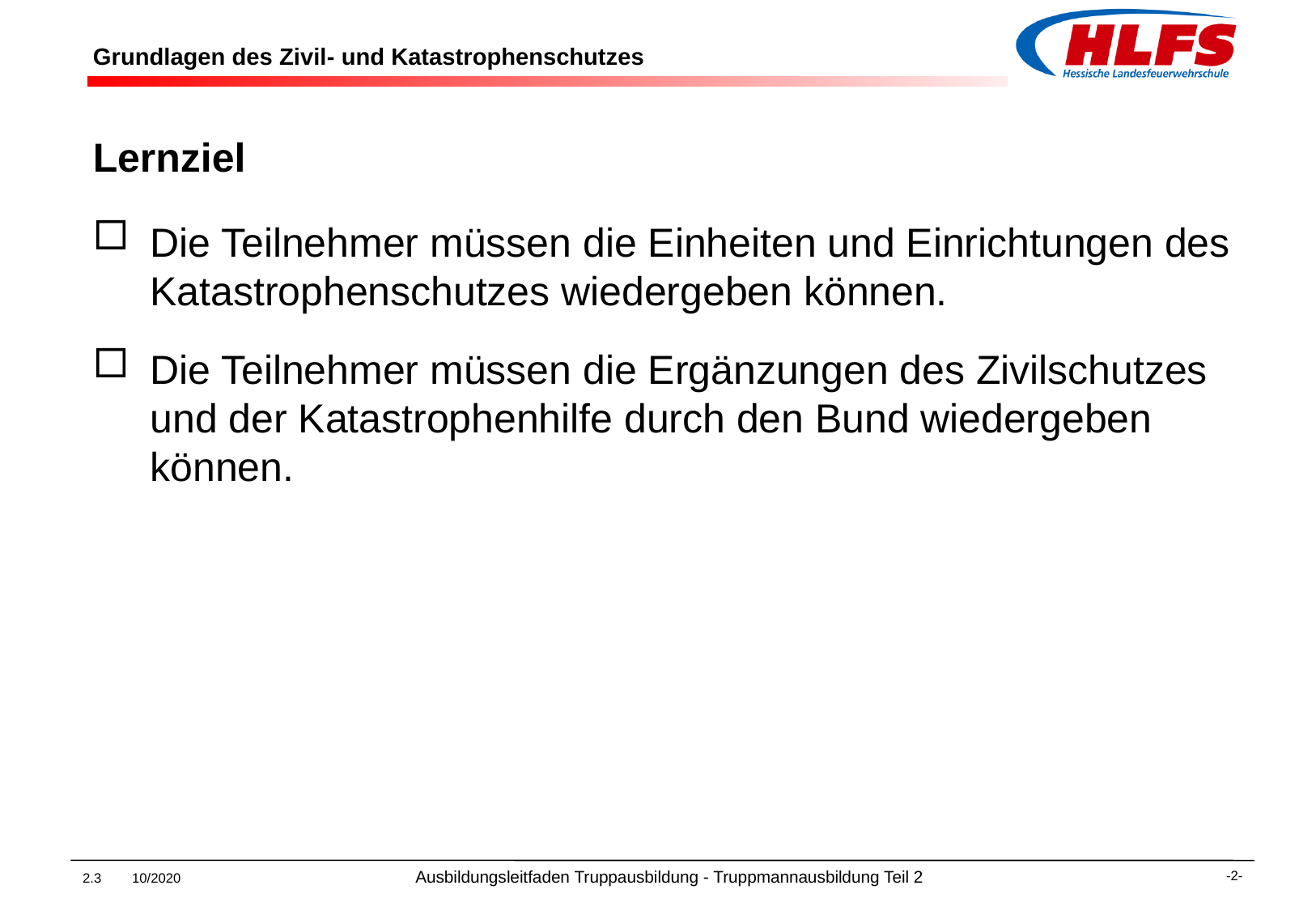

# Grundlagen des Zivil- und Katastrophenschutzes
Lernziel

Die Teilnehmer müssen die Einheiten und Einrichtungen des Katastrophenschutzes wiedergeben können.
Die Teilnehmer müssen die Ergänzungen des Zivilschutzes und der Katastrophenhilfe durch den Bund wiedergeben können.
2.3        10/2020                                                             Ausbildungsleitfaden Truppausbildung - Truppmannausbildung Teil 2
-2-